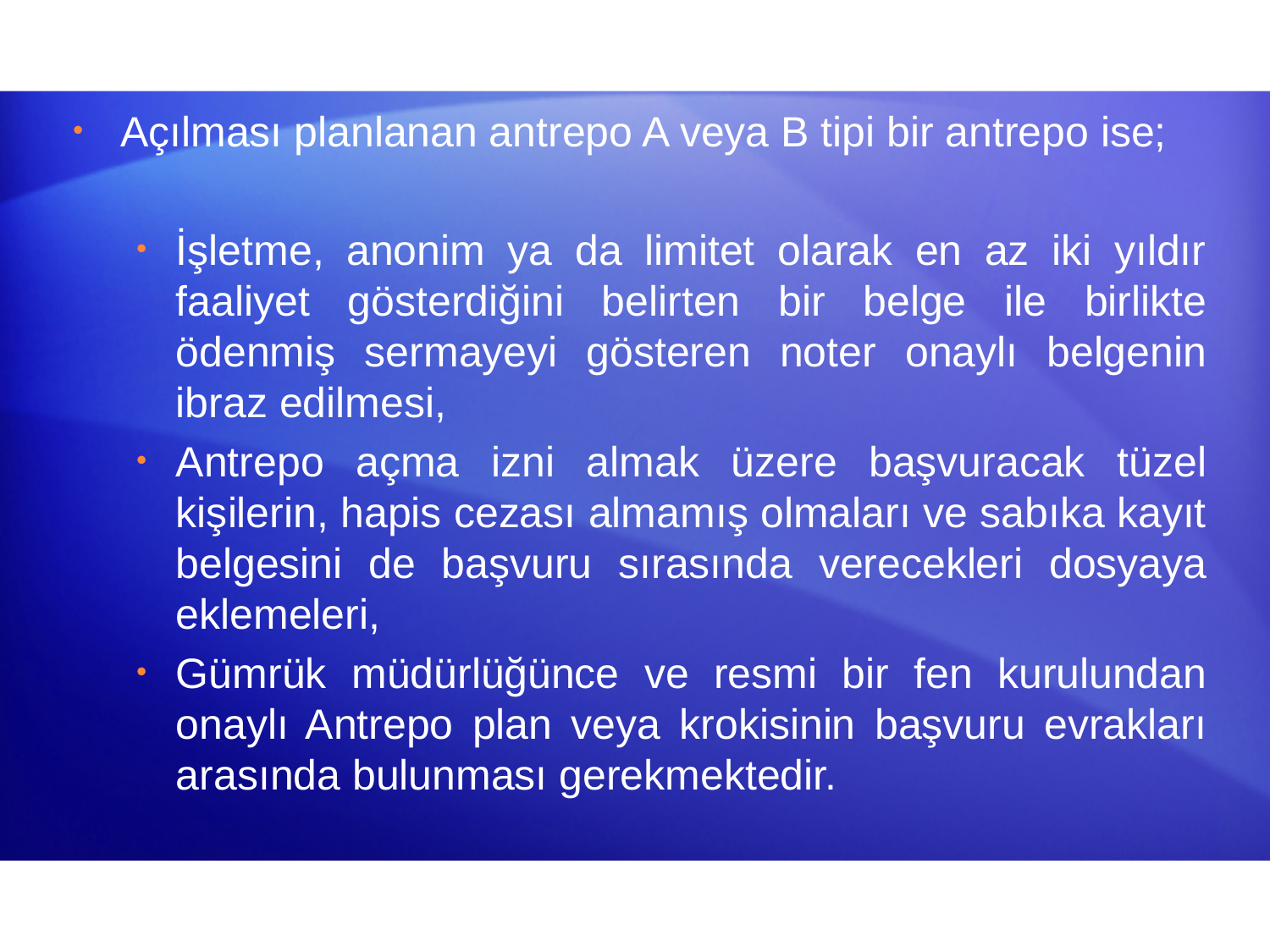

Açılması planlanan antrepo A veya B tipi bir antrepo ise;

İşletme, anonim ya da limitet olarak en az iki yıldır faaliyet gösterdiğini belirten bir belge ile birlikte ödenmiş sermayeyi gösteren noter onaylı belgenin ibraz edilmesi,
Antrepo açma izni almak üzere başvuracak tüzel kişilerin, hapis cezası almamış olmaları ve sabıka kayıt belgesini de başvuru sırasında verecekleri dosyaya eklemeleri,
Gümrük müdürlüğünce ve resmi bir fen kurulundan onaylı Antrepo plan veya krokisinin başvuru evrakları arasında bulunması gerekmektedir.